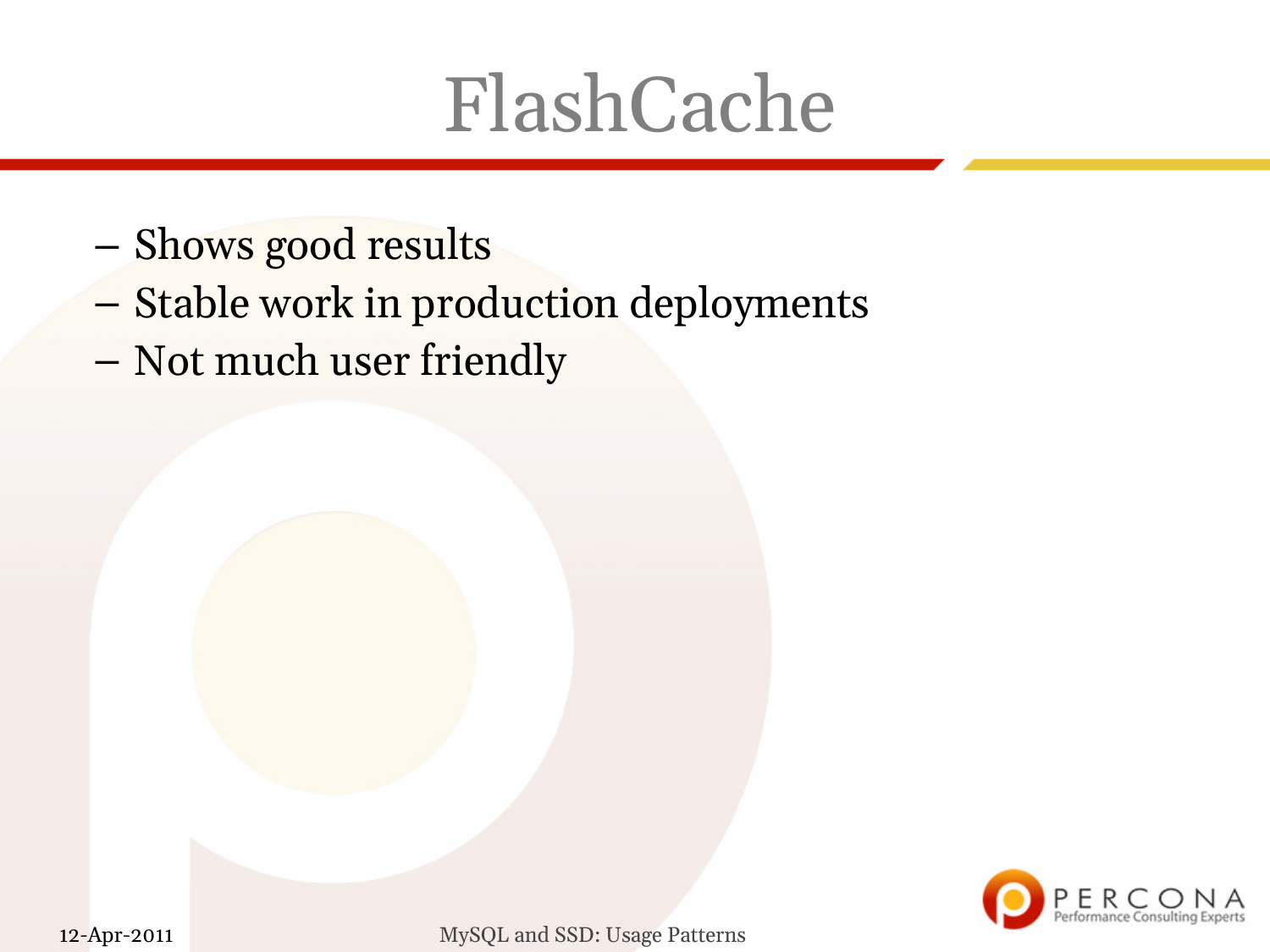

# FlashCache
Shows good results
Stable work in production deployments
Not much user friendly

MySQL and SSD: Usage Patterns
12-Apr-2011